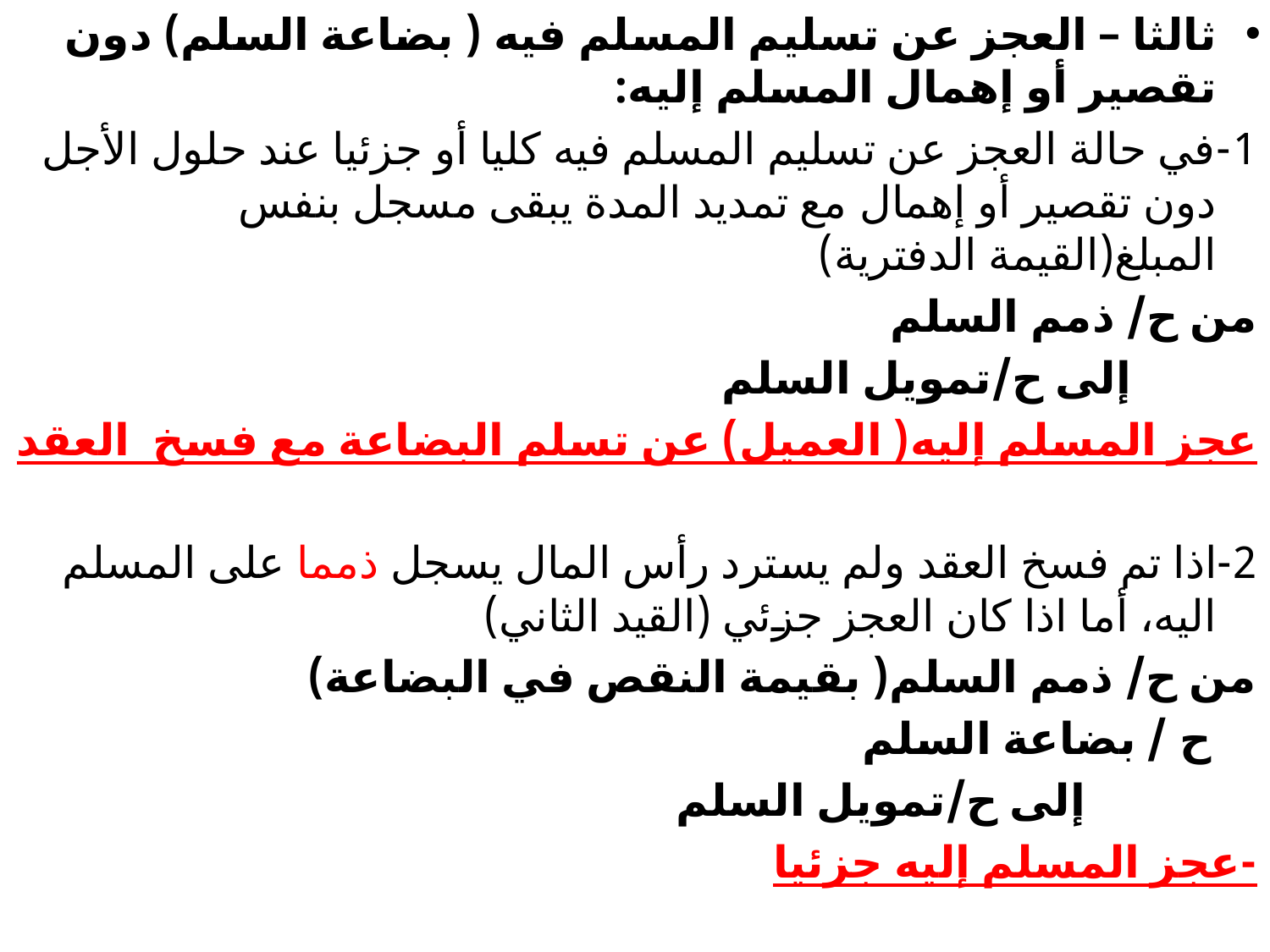

ثالثا – العجز عن تسليم المسلم فيه ( بضاعة السلم) دون تقصير أو إهمال المسلم إليه:
1-في حالة العجز عن تسليم المسلم فيه كليا أو جزئيا عند حلول الأجل دون تقصير أو إهمال مع تمديد المدة يبقى مسجل بنفس المبلغ(القيمة الدفترية)
من ح/ ذمم السلم
           إلى ح/تمويل السلم
عجز المسلم إليه( العميل) عن تسلم البضاعة مع فسخ  العقد

2-اذا تم فسخ العقد ولم يسترد رأس المال يسجل ذمما على المسلم اليه، أما اذا كان العجز جزئي (القيد الثاني)
من ح/ ذمم السلم( بقيمة النقص في البضاعة)
    ح / بضاعة السلم
               إلى ح/تمويل السلم
-عجز المسلم إليه جزئيا